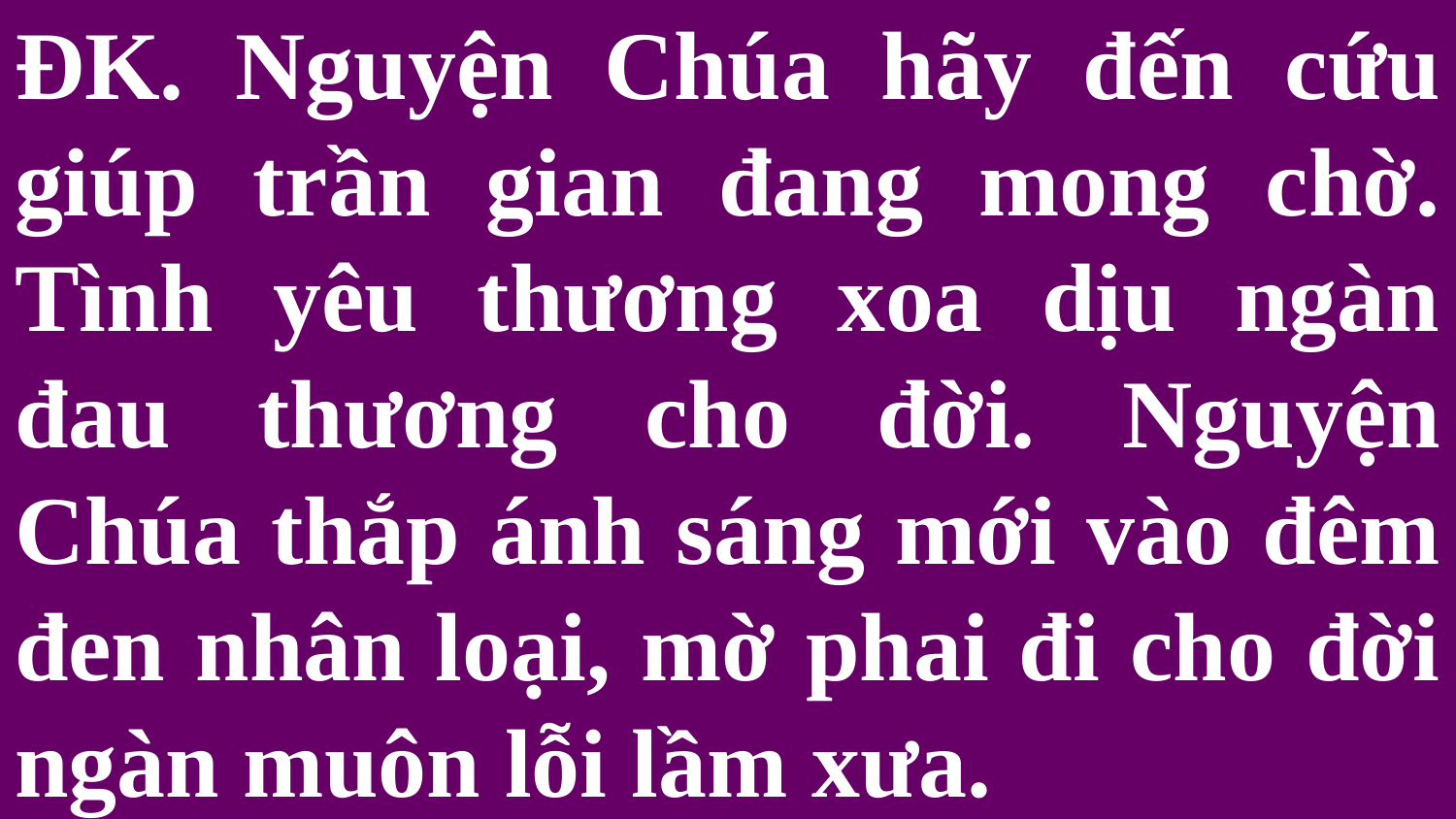

# ĐK. Nguyện Chúa hãy đến cứu giúp trần gian đang mong chờ. Tình yêu thương xoa dịu ngàn đau thương cho đời. Nguyện Chúa thắp ánh sáng mới vào đêm đen nhân loại, mờ phai đi cho đời ngàn muôn lỗi lầm xưa.